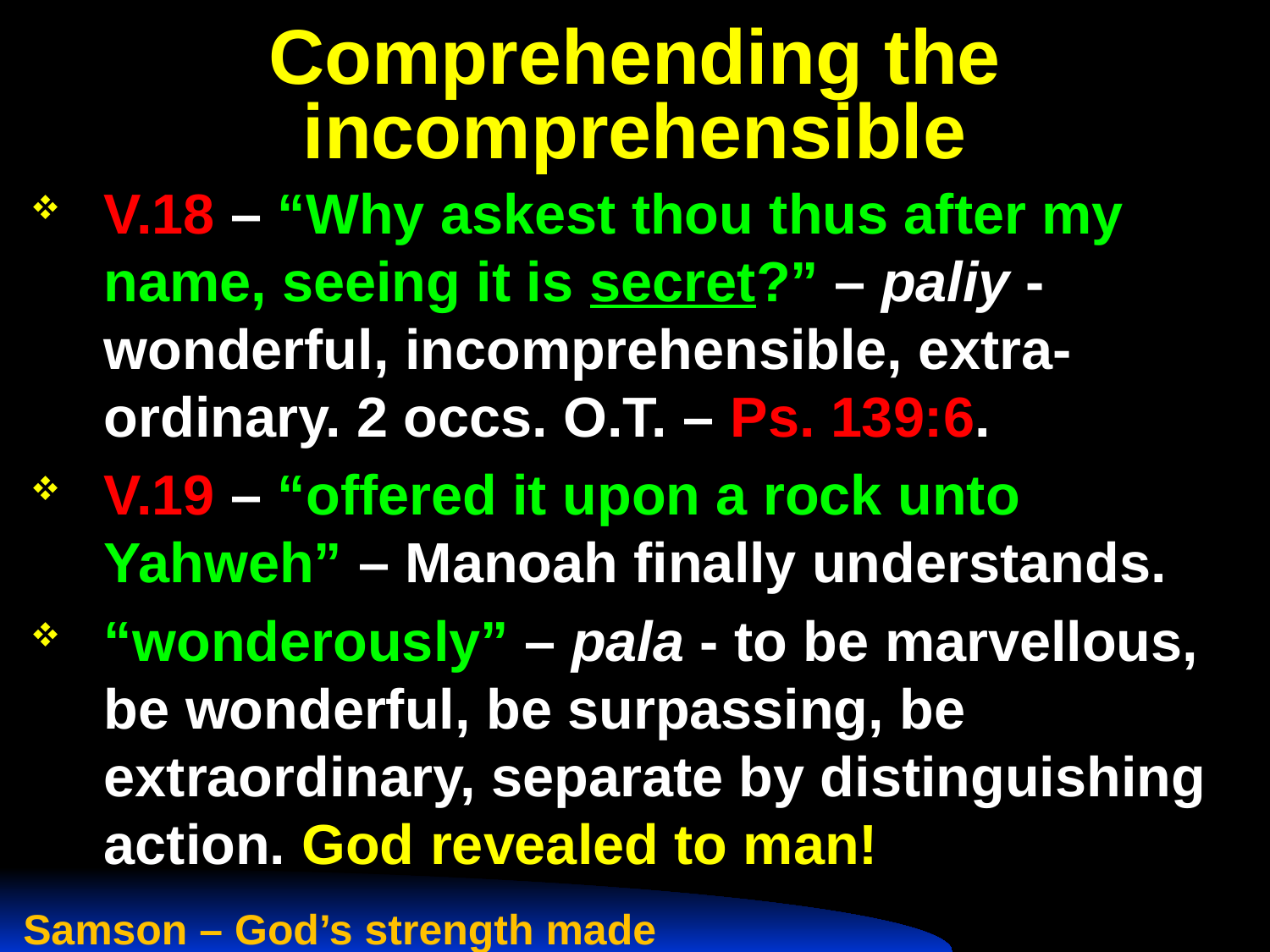

# Comprehending the incomprehensible
V.18 – “Why askest thou thus after my name, seeing it is secret?” – paliy - wonderful, incomprehensible, extra-ordinary. 2 occs. O.T. – Ps. 139:6.
V.19 – “offered it upon a rock unto Yahweh” – Manoah finally understands.
“wonderously” – pala - to be marvellous, be wonderful, be surpassing, be extraordinary, separate by distinguishing action. God revealed to man!